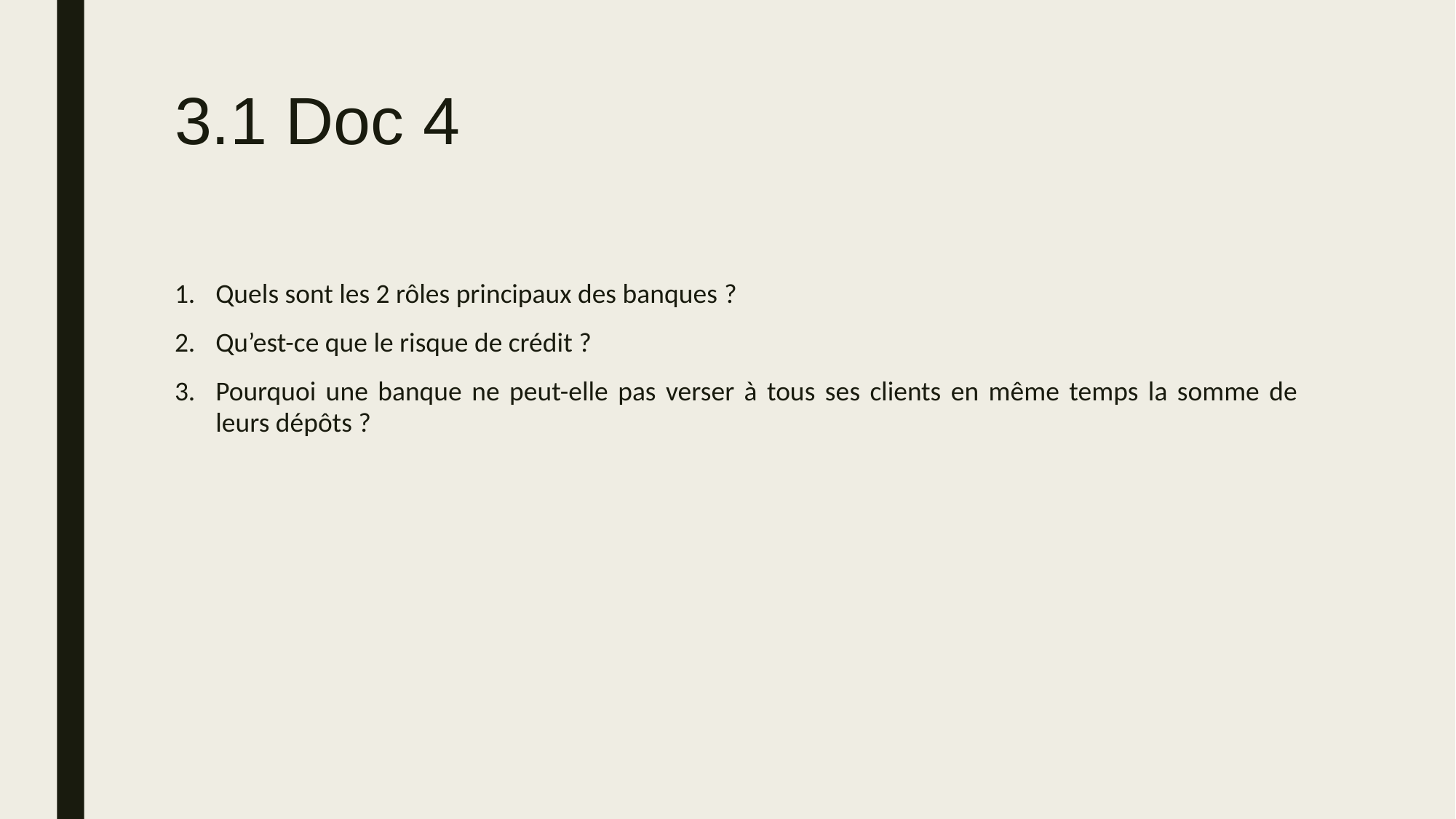

# 3.1 Doc 4
Quels sont les 2 rôles principaux des banques ?
Qu’est-ce que le risque de crédit ?
Pourquoi une banque ne peut-elle pas verser à tous ses clients en même temps la somme de leurs dépôts ?